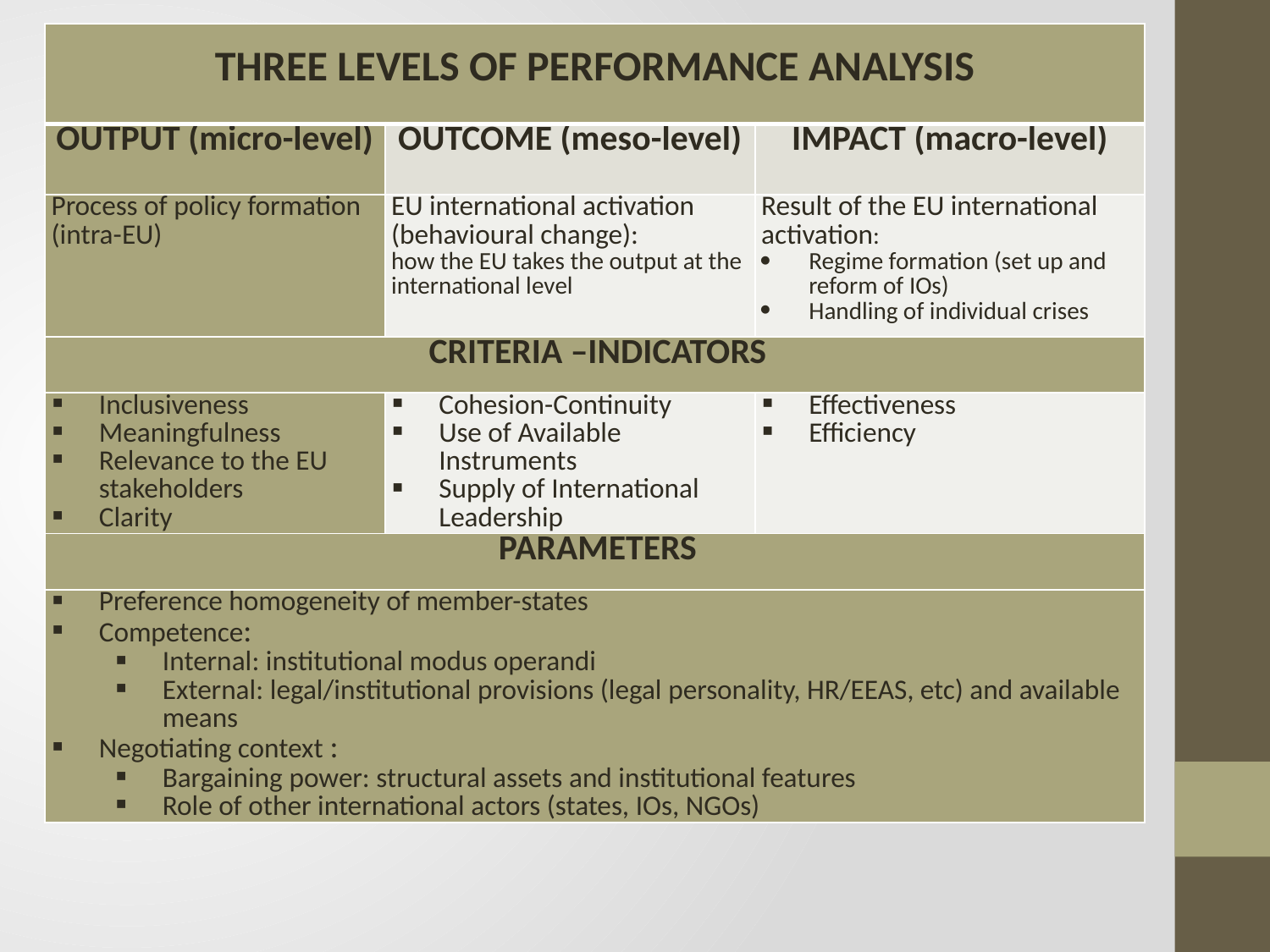

| THREE LEVELS OF PERFORMANCE ANALYSIS |  |  |
| --- | --- | --- |
| OUTPUT (micro-level) | OUTCOME (meso-level) | IMPACT (macro-level) |
| Process of policy formation (intra-EU) | EU international activation (behavioural change): how the EU takes the output at the international level | Result of the EU international activation: Regime formation (set up and reform of IOs) Handling of individual crises |
| CRITERIA –INDICATORS |  |  |
| Inclusiveness Meaningfulness Relevance to the EU stakeholders Clarity | Cohesion-Continuity Use of Available Instruments Supply of International Leadership | Effectiveness Efficiency |
| PARAMETERS |  |  |
| Preference homogeneity of member-states Competence: Internal: institutional modus operandi External: legal/institutional provisions (legal personality, HR/EEAS, etc) and available means Negotiating context : Bargaining power: structural assets and institutional features Role of other international actors (states, IOs, NGOs) |  |  |